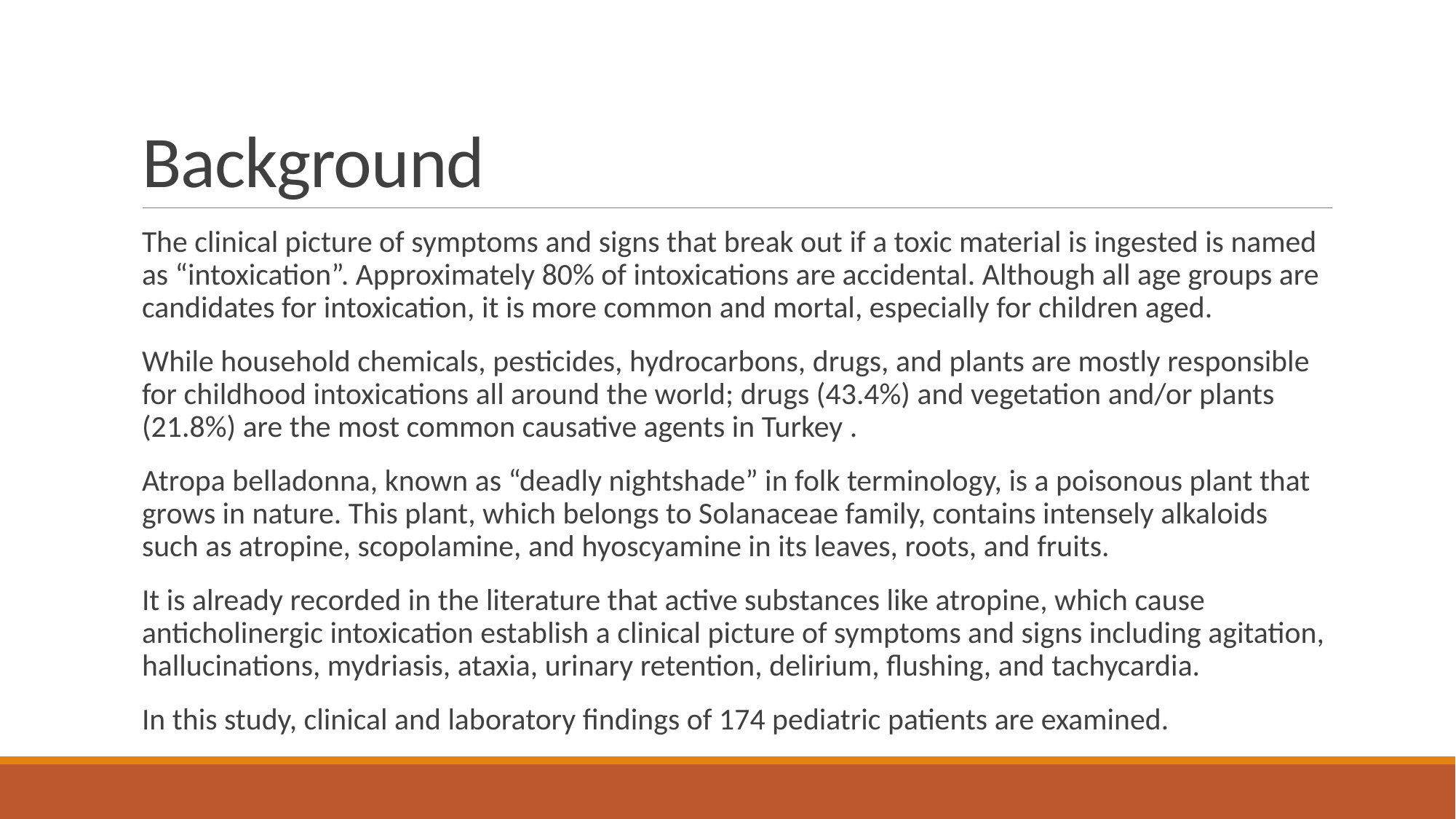

# Background
The clinical picture of symptoms and signs that break out if a toxic material is ingested is named as “intoxication”. Approximately 80% of intoxications are accidental. Although all age groups are candidates for intoxication, it is more common and mortal, especially for children aged.
While household chemicals, pesticides, hydrocarbons, drugs, and plants are mostly responsible for childhood intoxications all around the world; drugs (43.4%) and vegetation and/or plants (21.8%) are the most common causative agents in Turkey .
Atropa belladonna, known as “deadly nightshade” in folk terminology, is a poisonous plant that grows in nature. This plant, which belongs to Solanaceae family, contains intensely alkaloids such as atropine, scopolamine, and hyoscyamine in its leaves, roots, and fruits.
It is already recorded in the literature that active substances like atropine, which cause anticholinergic intoxication establish a clinical picture of symptoms and signs including agitation, hallucinations, mydriasis, ataxia, urinary retention, delirium, flushing, and tachycardia.
In this study, clinical and laboratory findings of 174 pediatric patients are examined.